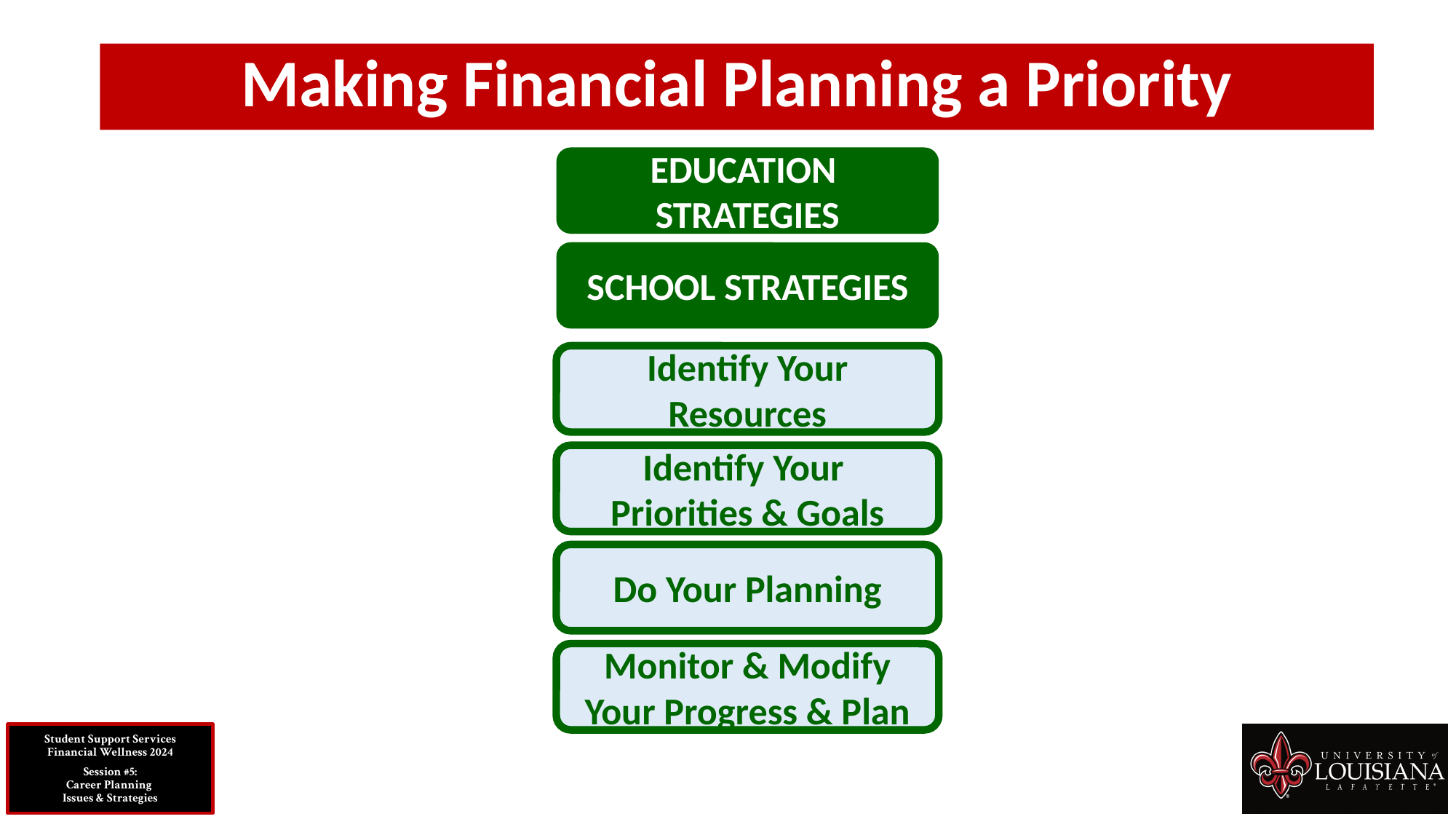

Making Financial Planning a Priority
EDUCATION  STRATEGIES
SCHOOL STRATEGIES
Identify Your Resources
Identify Your
Priorities & Goals
Do Your Planning
Monitor & Modify Your Progress & Plan